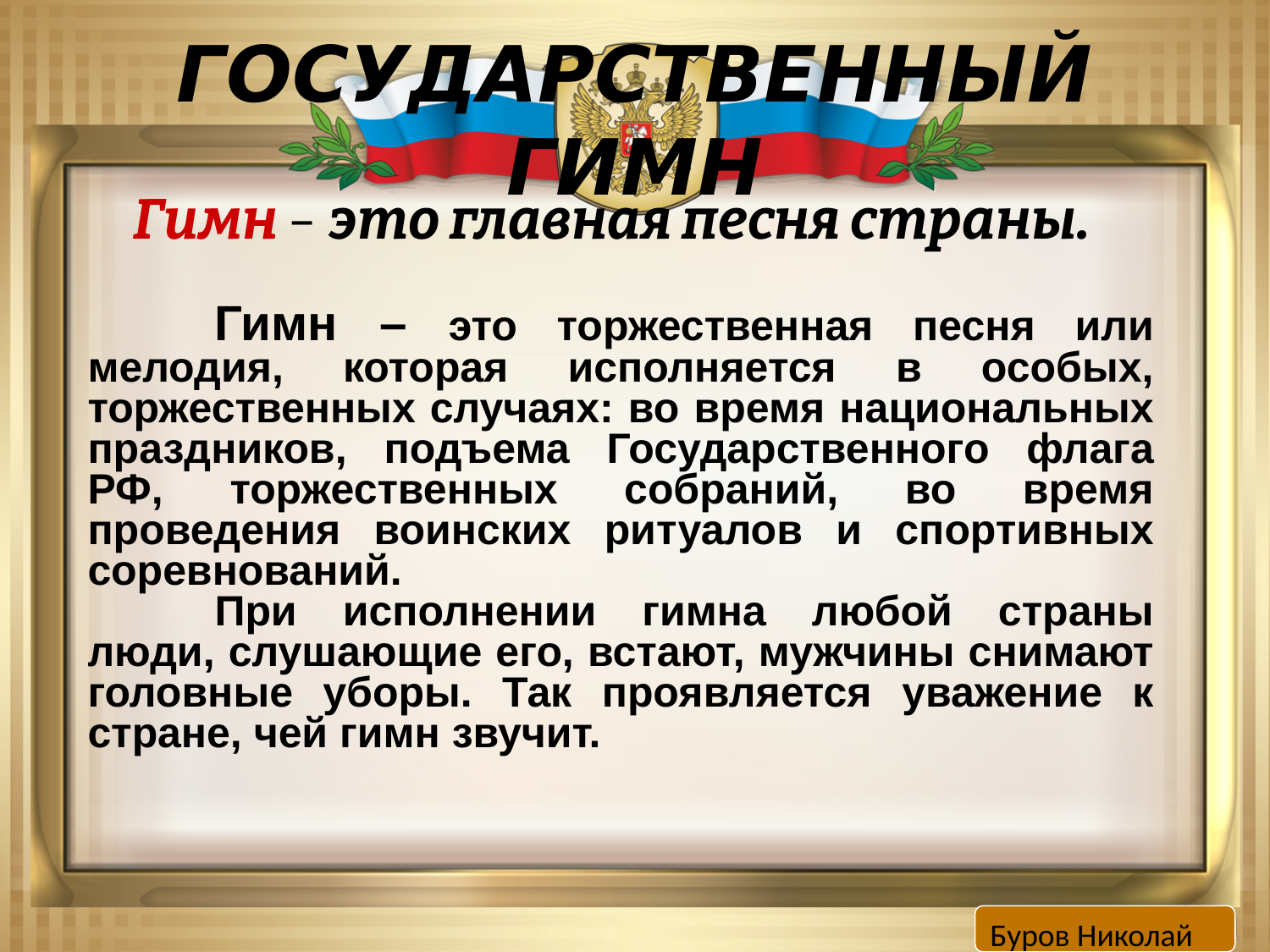

# ГОСУДАРСТВЕННЫЙ ГИМН
Гимн – это главная песня страны.

	Гимн – это торжественная песня или мелодия, которая исполняется в особых, торжественных случаях: во время национальных праздников, подъема Государственного флага РФ, торжественных собраний, во время проведения воинских ритуалов и спортивных соревнований.
	При исполнении гимна любой страны люди, слушающие его, встают, мужчины снимают головные уборы. Так проявляется уважение к стране, чей гимн звучит.
Буров Николай